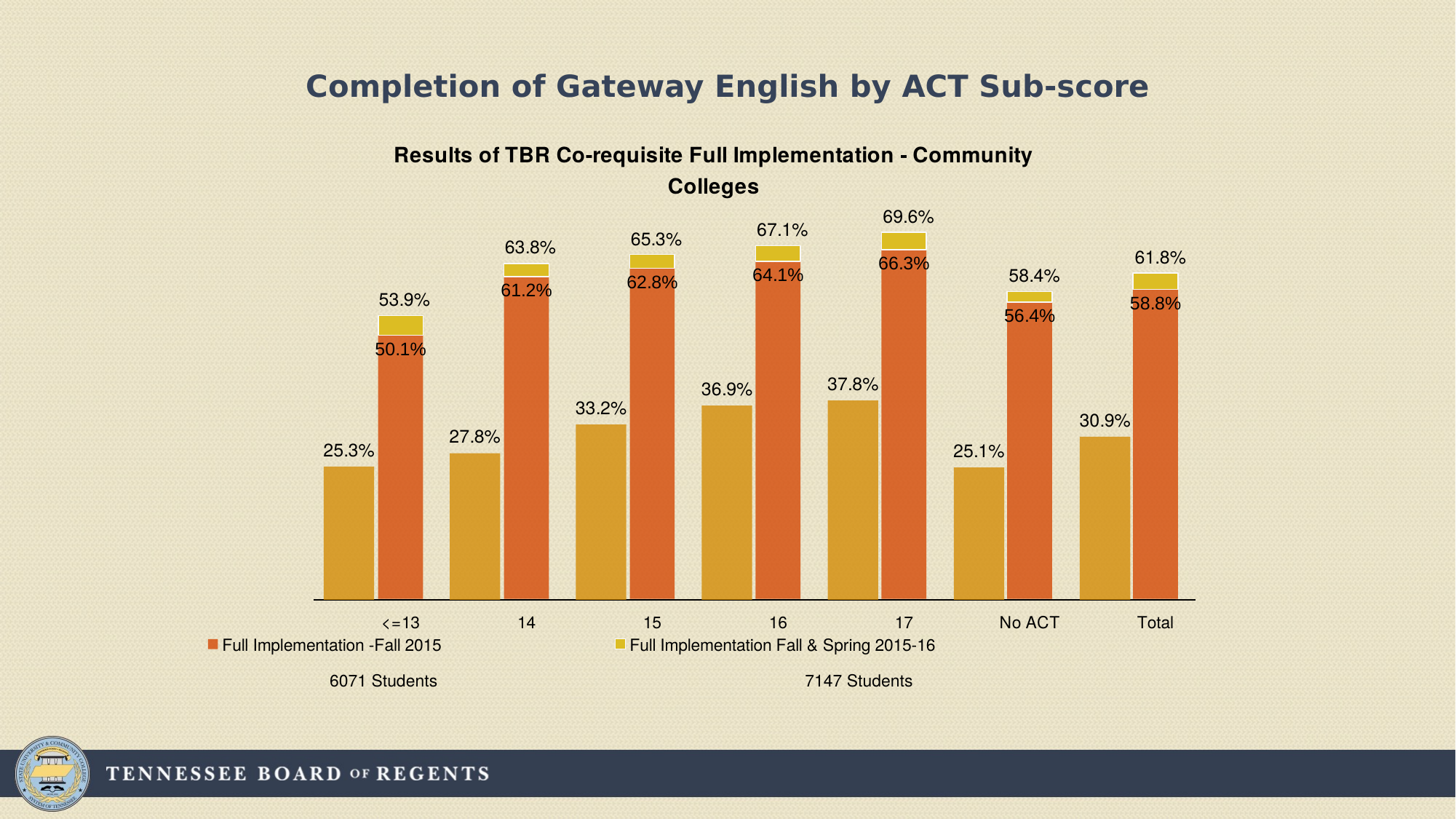

# Completion of Gateway English by ACT Sub-score

### Chart: Results of TBR Co-requisite Full Implementation - Community Colleges

| Category | 2012-13 Cohort | Full Implementation Fall & Spring 2015-16 |
|---|---|---|
| 13 | 0.252924 | 0.539 |
| 14 | 0.278117 | 0.638 |
| 15 | 0.332438 | 0.653 |
| 16 | 0.368541 | 0.671 |
| 17 | 0.378182 | 0.696 |
| No ACT | 0.251158 | 0.584 |
| Total | 0.309401 | 0.618 |

[unsupported chart]

6071 Students
7147 Students